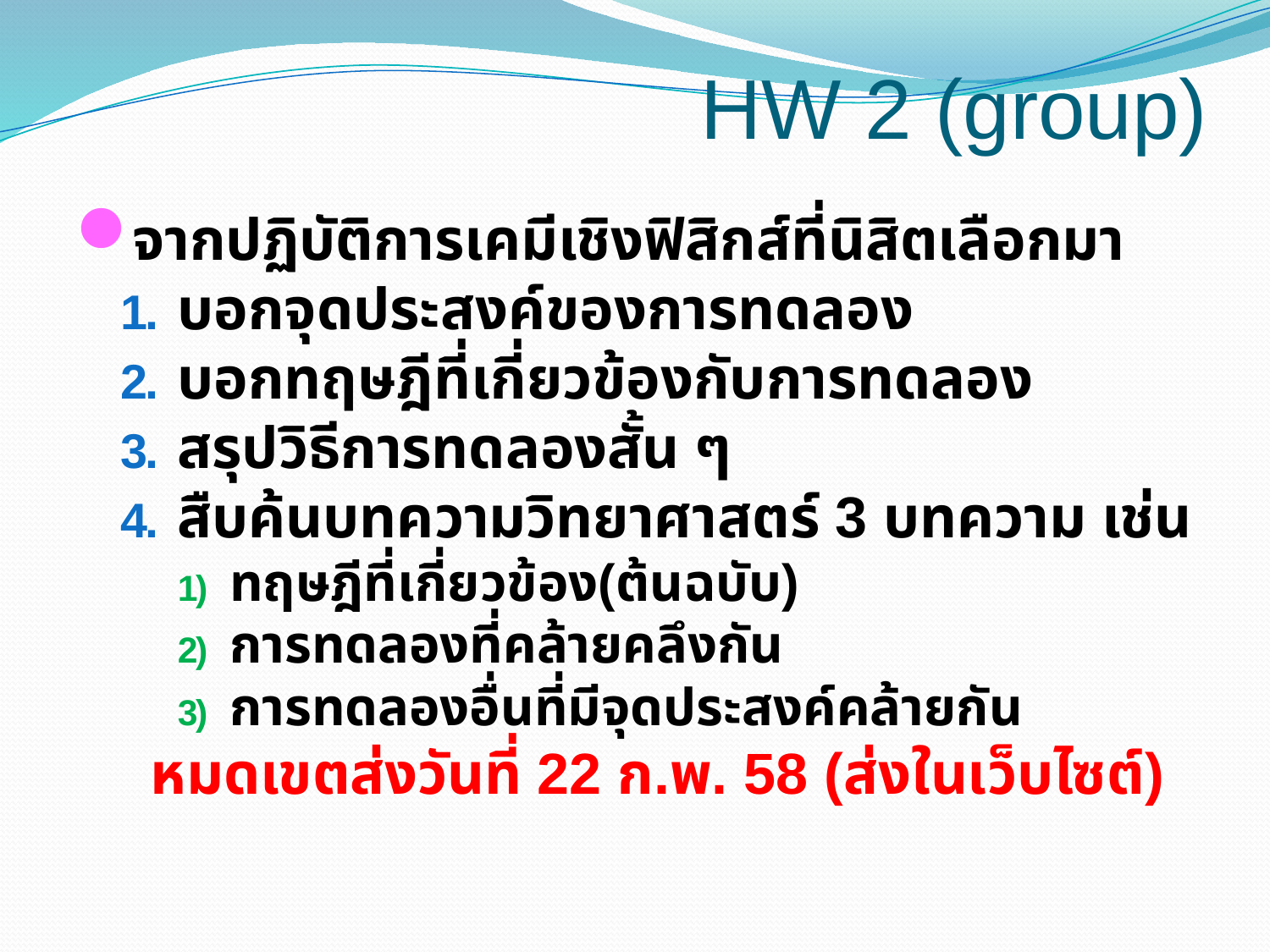

# HW 2 (group)
จากปฏิบัติการเคมีเชิงฟิสิกส์ที่นิสิตเลือกมา
บอกจุดประสงค์ของการทดลอง
บอกทฤษฎีที่เกี่ยวข้องกับการทดลอง
สรุปวิธีการทดลองสั้น ๆ
สืบค้นบทความวิทยาศาสตร์ 3 บทความ เช่น
ทฤษฎีที่เกี่ยวข้อง(ต้นฉบับ)
การทดลองที่คล้ายคลึงกัน
การทดลองอื่นที่มีจุดประสงค์คล้ายกัน
หมดเขตส่งวันที่ 22 ก.พ. 58 (ส่งในเว็บไซต์)